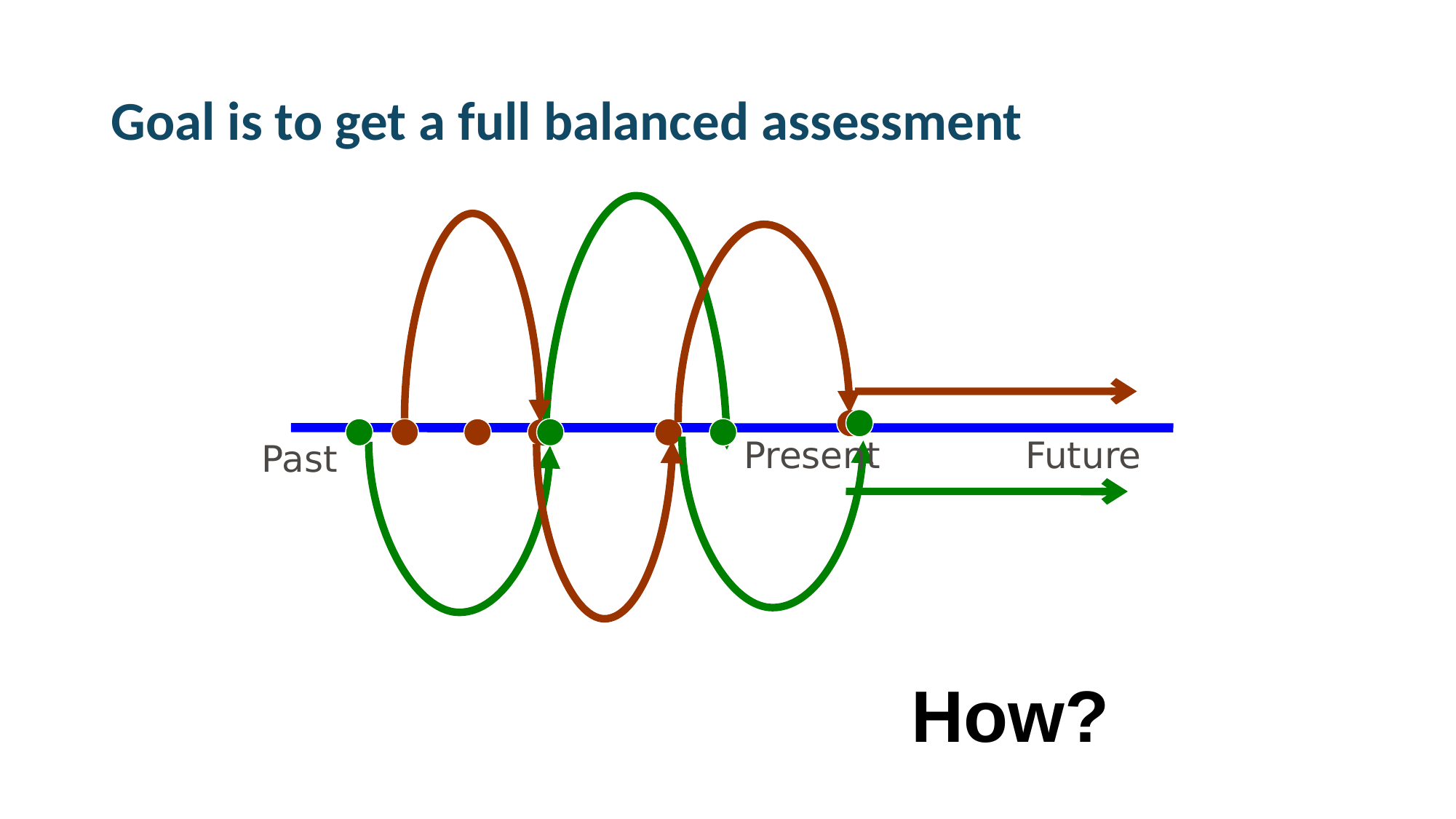

# Goal is to get a full balanced assessment

Present
Future

Past

How?